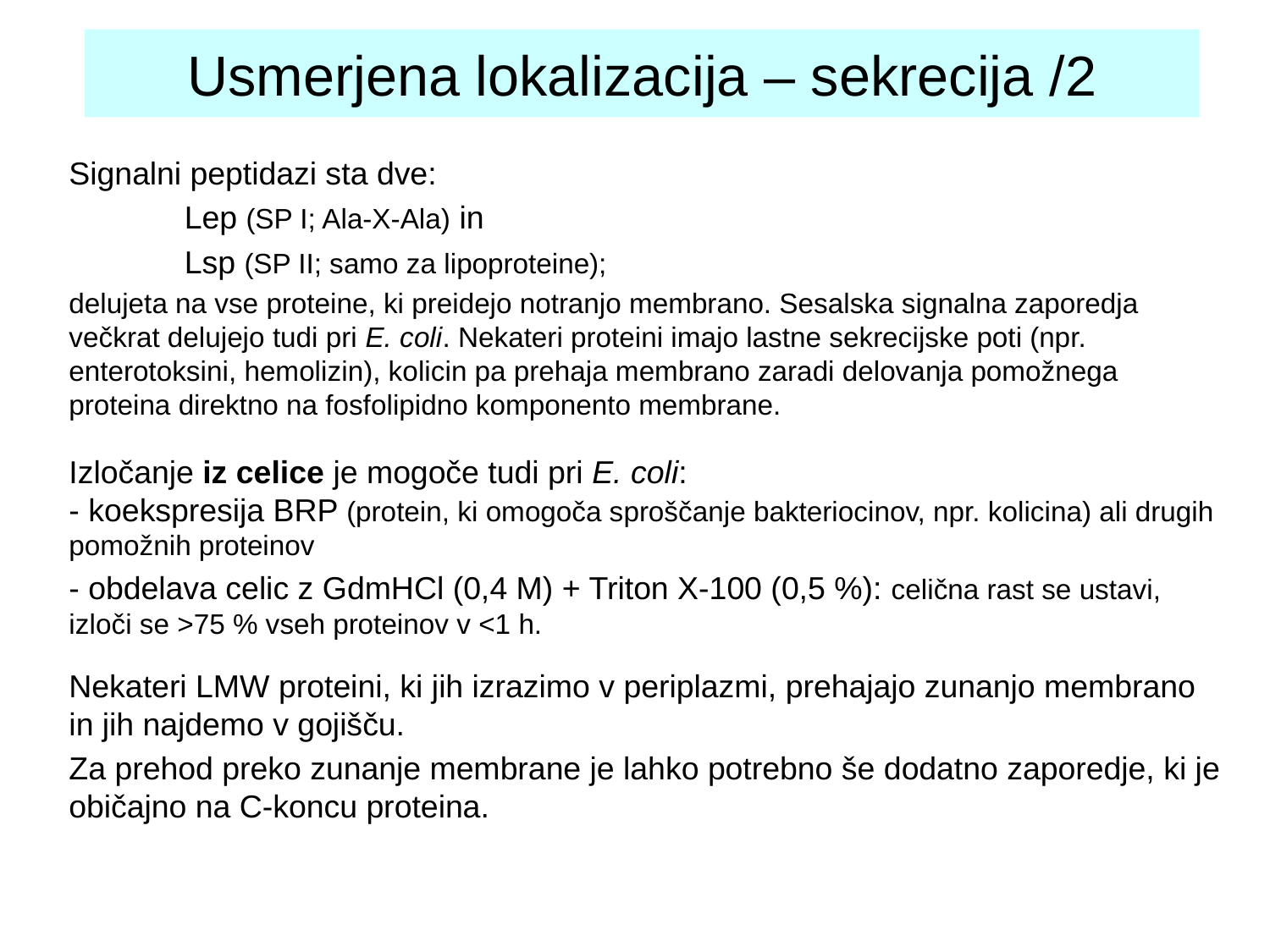

Usmerjena lokalizacija – sekrecija /2
Signalni peptidazi sta dve:
             Lep (SP I; Ala-X-Ala) in
             Lsp (SP II; samo za lipoproteine);
delujeta na vse proteine, ki preidejo notranjo membrano. Sesalska signalna zaporedja večkrat delujejo tudi pri E. coli. Nekateri proteini imajo lastne sekrecijske poti (npr. enterotoksini, hemolizin), kolicin pa prehaja membrano zaradi delovanja pomožnega proteina direktno na fosfolipidno komponento membrane.

Izločanje iz celice je mogoče tudi pri E. coli:
- koekspresija BRP (protein, ki omogoča sproščanje bakteriocinov, npr. kolicina) ali drugih pomožnih proteinov
- obdelava celic z GdmHCl (0,4 M) + Triton X-100 (0,5 %): celična rast se ustavi, izloči se >75 % vseh proteinov v <1 h.

Nekateri LMW proteini, ki jih izrazimo v periplazmi, prehajajo zunanjo membrano in jih najdemo v gojišču.
Za prehod preko zunanje membrane je lahko potrebno še dodatno zaporedje, ki je običajno na C-koncu proteina.